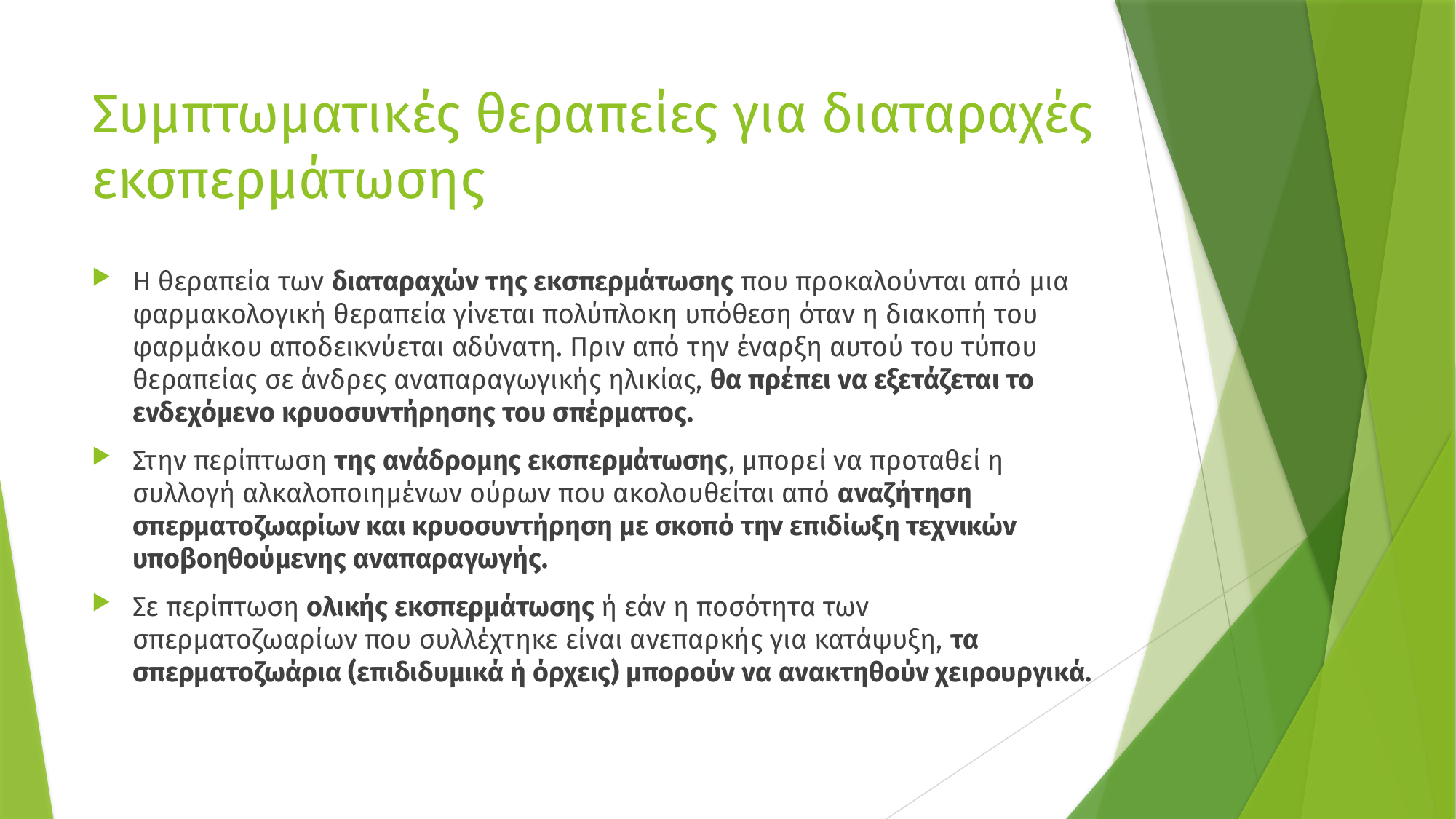

# Συμπτωματικές θεραπείες για διαταραχές εκσπερμάτωσης
Η θεραπεία των διαταραχών της εκσπερμάτωσης που προκαλούνται από μια φαρμακολογική θεραπεία γίνεται πολύπλοκη υπόθεση όταν η διακοπή του φαρμάκου αποδεικνύεται αδύνατη. Πριν από την έναρξη αυτού του τύπου θεραπείας σε άνδρες αναπαραγωγικής ηλικίας, θα πρέπει να εξετάζεται το ενδεχόμενο κρυοσυντήρησης του σπέρματος.
Στην περίπτωση της ανάδρομης εκσπερμάτωσης, μπορεί να προταθεί η συλλογή αλκαλοποιημένων ούρων που ακολουθείται από αναζήτηση σπερματοζωαρίων και κρυοσυντήρηση με σκοπό την επιδίωξη τεχνικών υποβοηθούμενης αναπαραγωγής.
Σε περίπτωση ολικής εκσπερμάτωσης ή εάν η ποσότητα των σπερματοζωαρίων που συλλέχτηκε είναι ανεπαρκής για κατάψυξη, τα σπερματοζωάρια (επιδιδυμικά ή όρχεις) μπορούν να ανακτηθούν χειρουργικά.